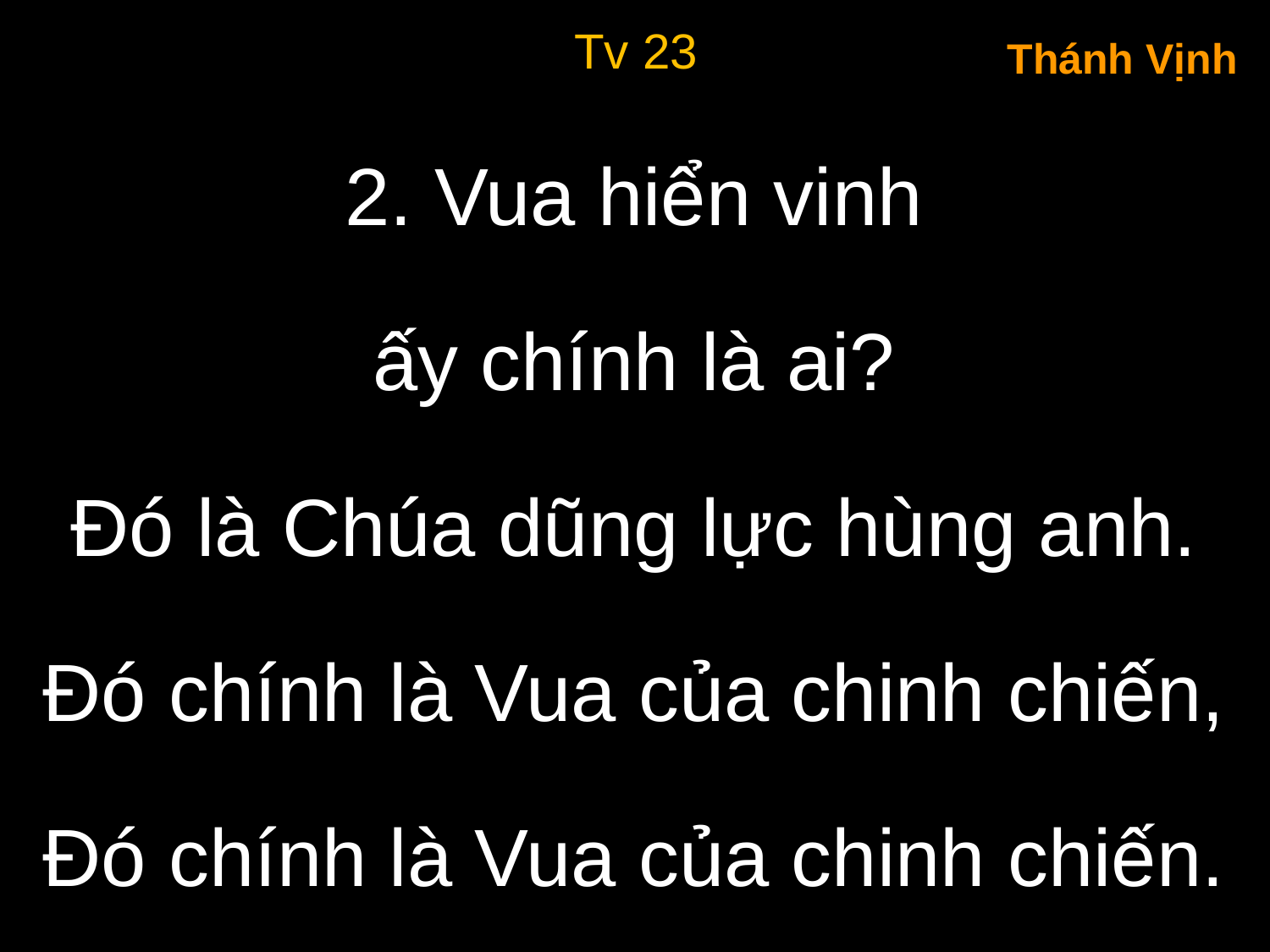

Tv 23
Thánh Vịnh
2. Vua hiển vinh
ấy chính là ai?
Đó là Chúa dũng lực hùng anh.
Đó chính là Vua của chinh chiến,
Đó chính là Vua của chinh chiến.